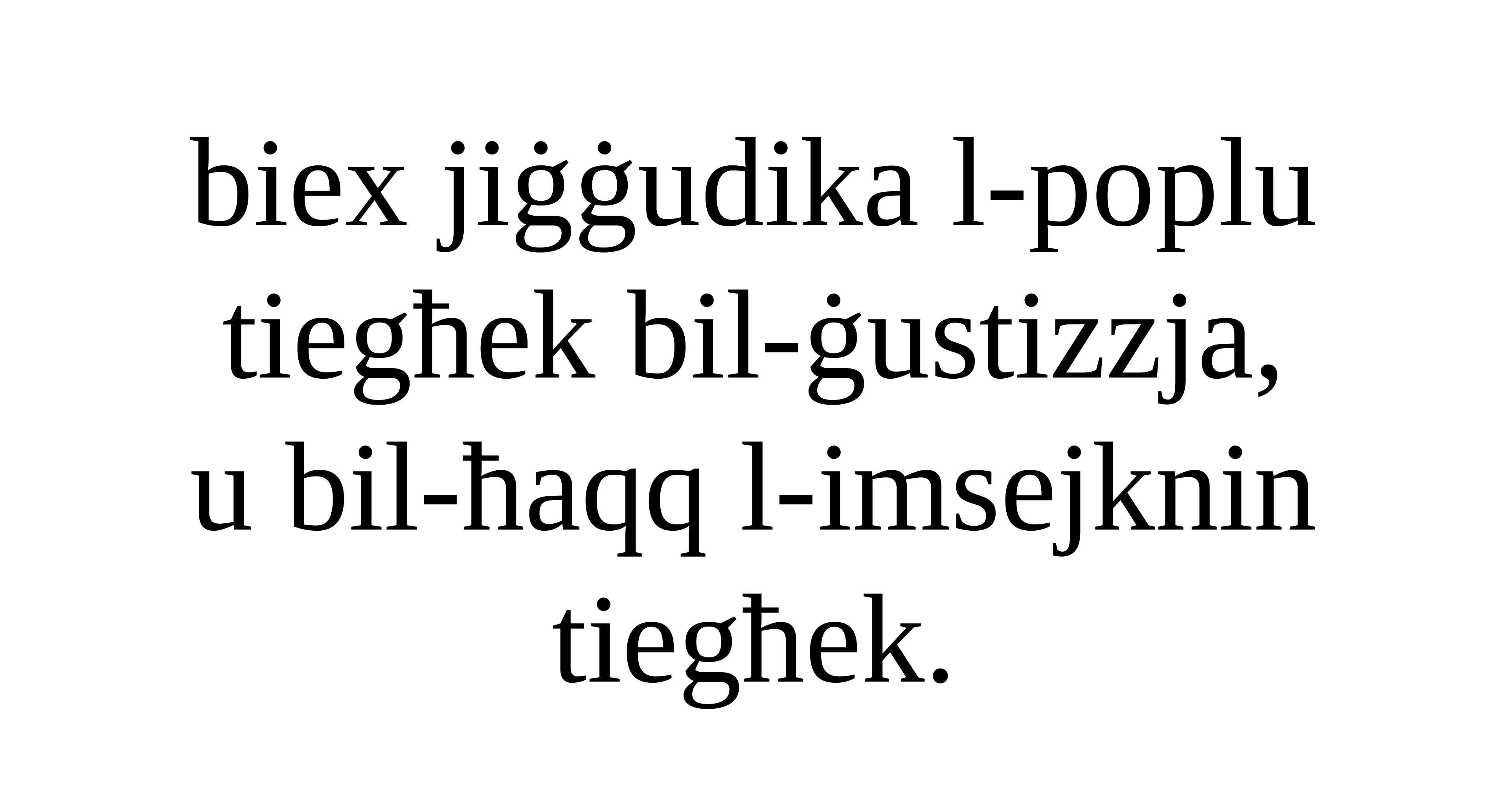

biex jiġġudika l-poplu tiegħek bil-ġustizzja,
u bil-ħaqq l-imsejknin tiegħek.